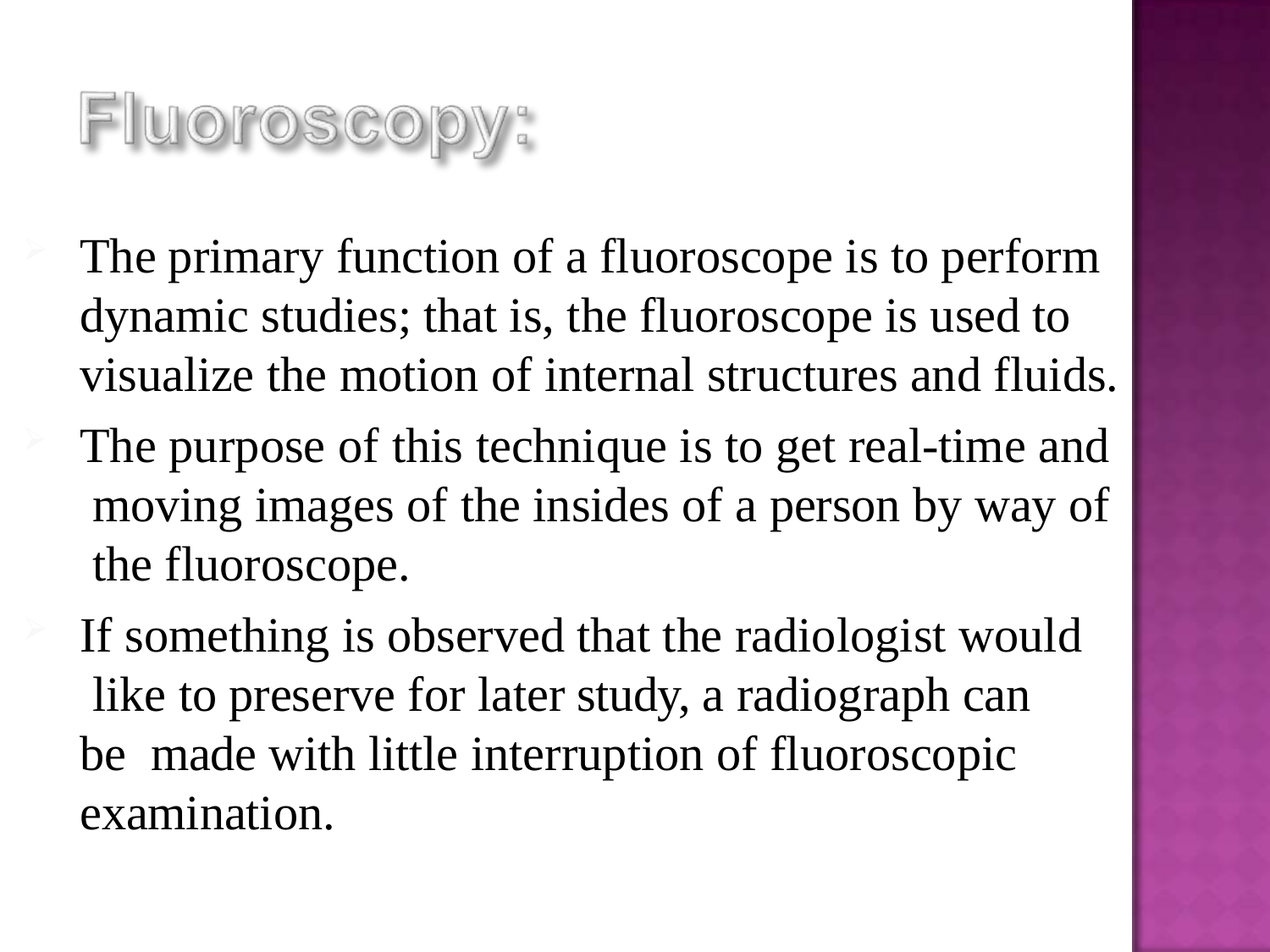

The primary function of a fluoroscope is to perform  dynamic studies; that is, the fluoroscope is used to  visualize the motion of internal structures and fluids.
The purpose of this technique is to get real-time and  moving images of the insides of a person by way of  the fluoroscope.
If something is observed that the radiologist would  like to preserve for later study, a radiograph can be  made with little interruption of fluoroscopic  examination. Such a radiograph is known as spot  film.